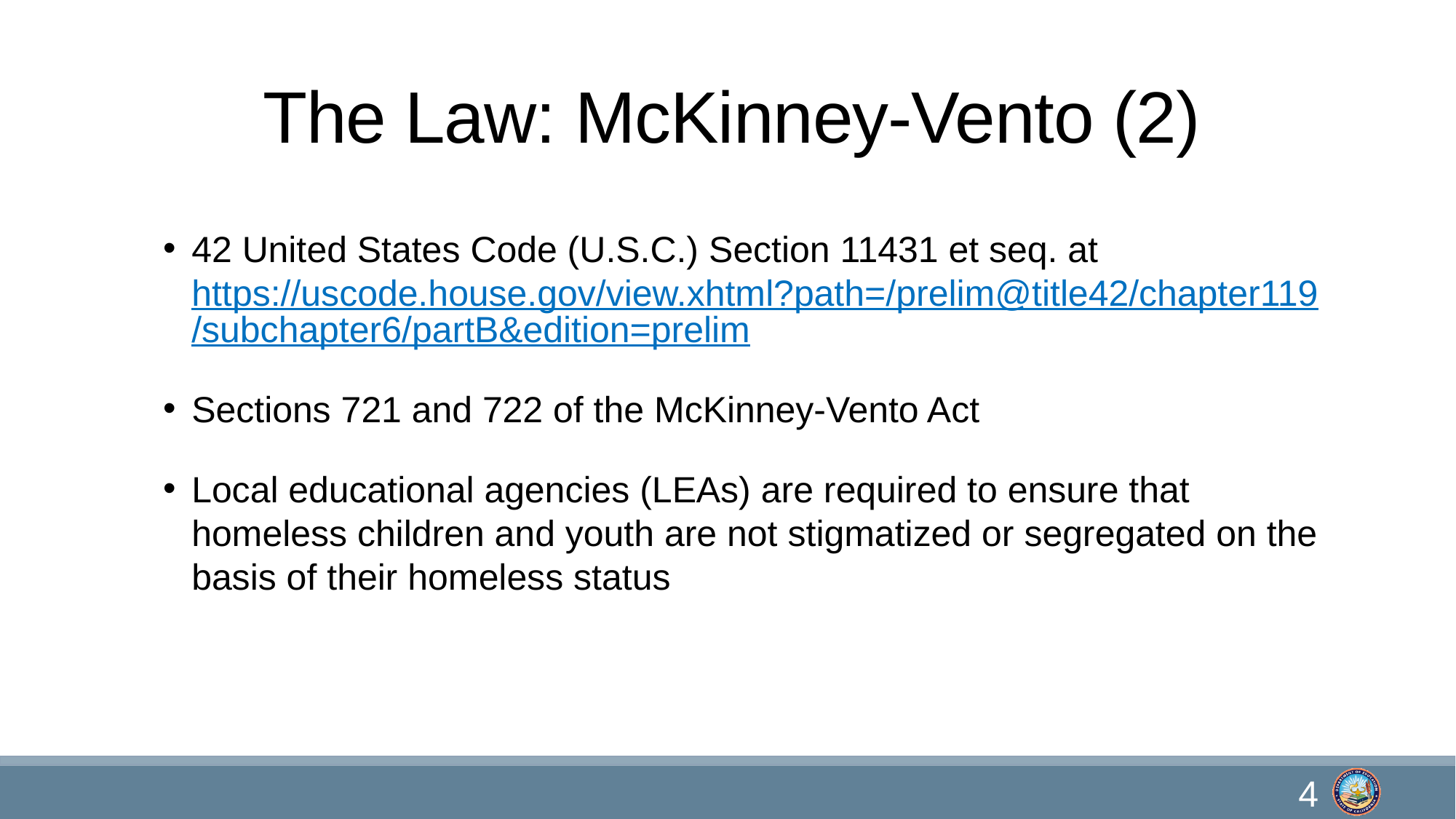

# The Law: McKinney-Vento (2)
42 United States Code (U.S.C.) Section 11431 et seq. at https://uscode.house.gov/view.xhtml?path=/prelim@title42/chapter119/subchapter6/partB&edition=prelim
Sections 721 and 722 of the McKinney-Vento Act
Local educational agencies (LEAs) are required to ensure that homeless children and youth are not stigmatized or segregated on the basis of their homeless status
4